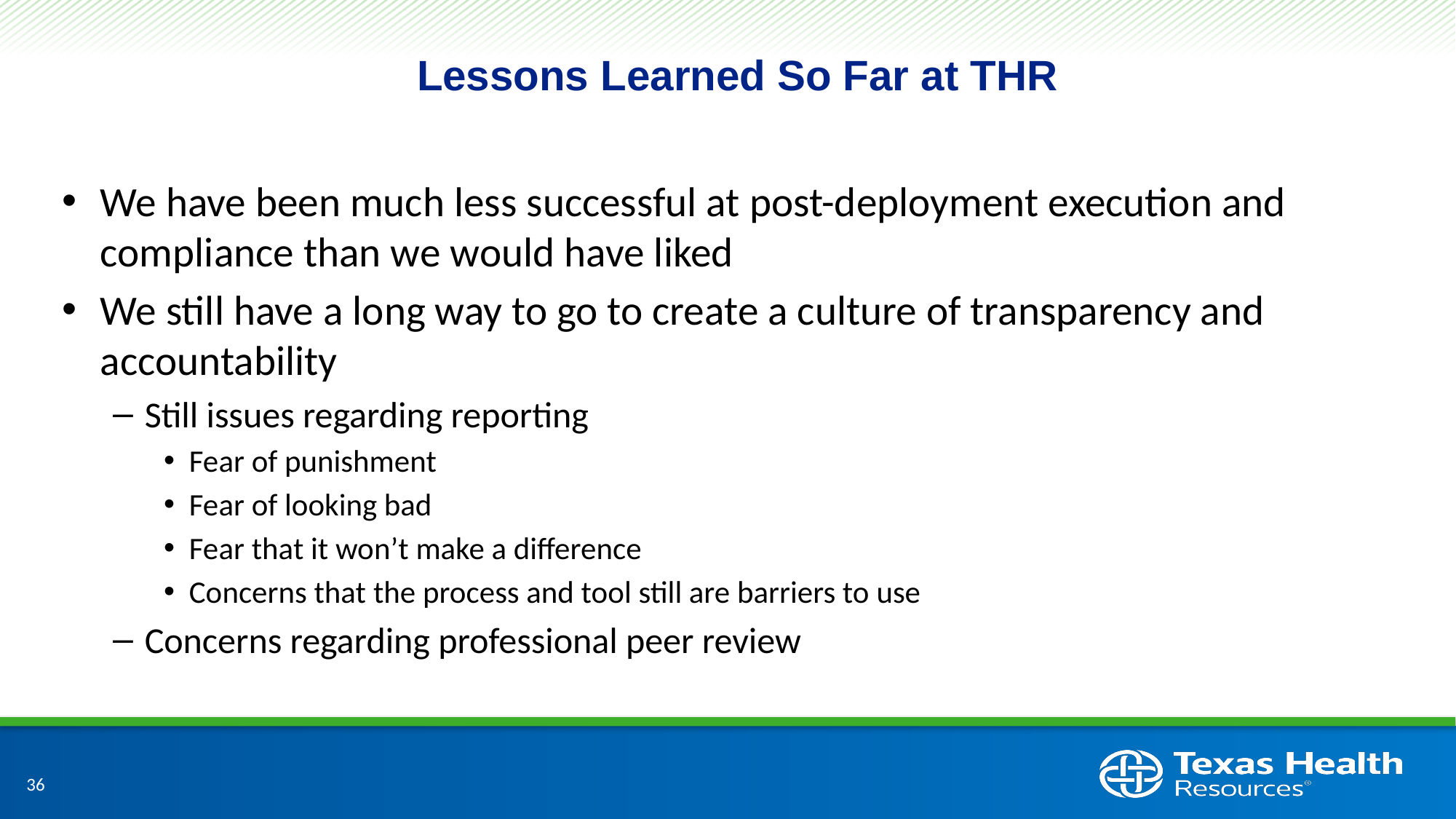

# Lessons Learned So Far at THR
We have been much less successful at post-deployment execution and compliance than we would have liked
We still have a long way to go to create a culture of transparency and accountability
Still issues regarding reporting
Fear of punishment
Fear of looking bad
Fear that it won’t make a difference
Concerns that the process and tool still are barriers to use
Concerns regarding professional peer review